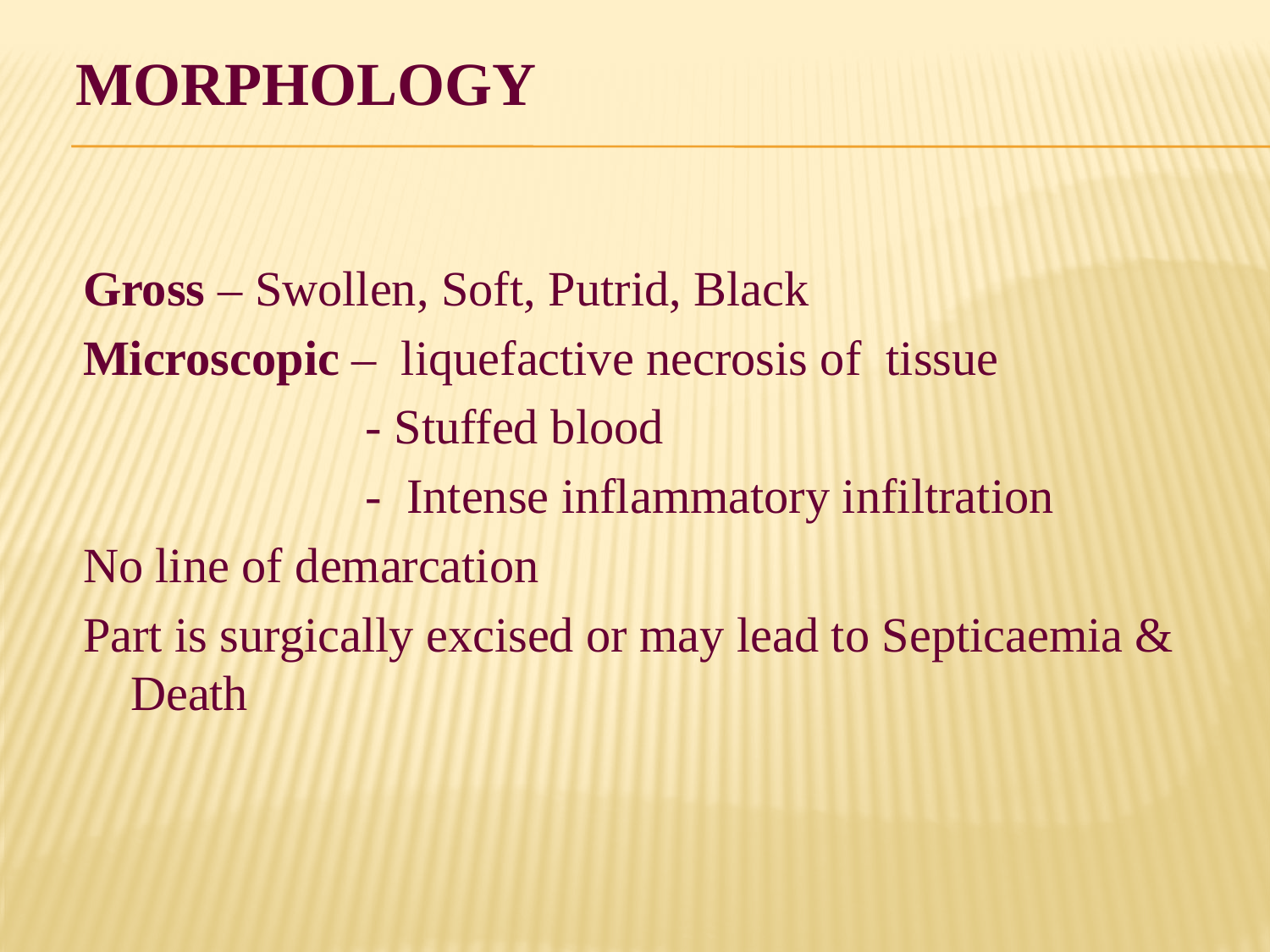

# Morphology
Gross – Swollen, Soft, Putrid, Black
Microscopic –  liquefactive necrosis of  tissue
                       - Stuffed blood
                       -  Intense inflammatory infiltration
No line of demarcation
Part is surgically excised or may lead to Septicaemia & Death